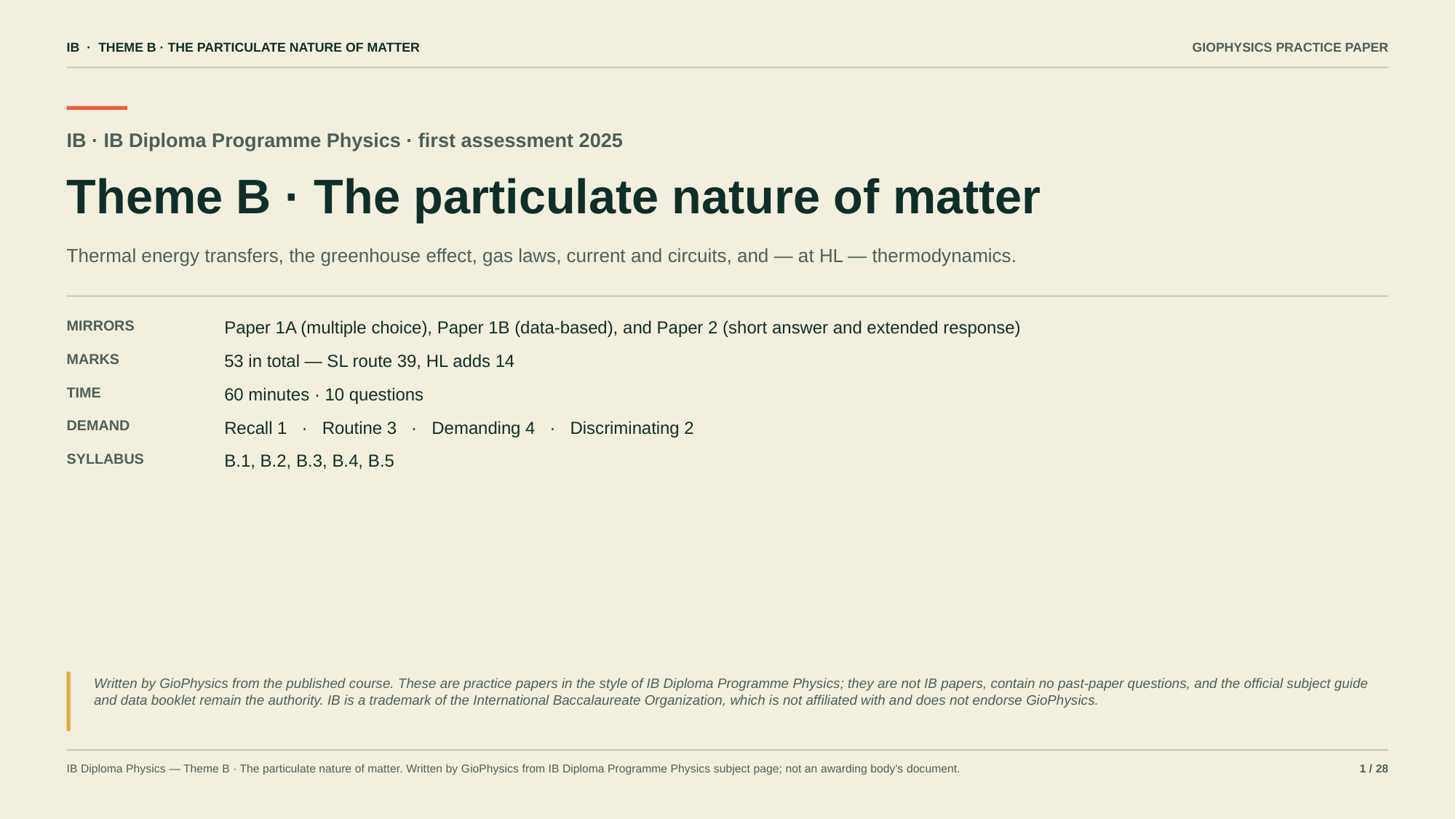

IB  ·  THEME B · THE PARTICULATE NATURE OF MATTER
GIOPHYSICS PRACTICE PAPER

IB · IB Diploma Programme Physics · first assessment 2025
Theme B · The particulate nature of matter
Thermal energy transfers, the greenhouse effect, gas laws, current and circuits, and — at HL — thermodynamics.

MIRRORS
Paper 1A (multiple choice), Paper 1B (data-based), and Paper 2 (short answer and extended response)
MARKS
53 in total — SL route 39, HL adds 14
TIME
60 minutes · 10 questions
DEMAND
Recall 1   ·   Routine 3   ·   Demanding 4   ·   Discriminating 2
SYLLABUS
B.1, B.2, B.3, B.4, B.5

Written by GioPhysics from the published course. These are practice papers in the style of IB Diploma Programme Physics; they are not IB papers, contain no past-paper questions, and the official subject guide and data booklet remain the authority. IB is a trademark of the International Baccalaureate Organization, which is not affiliated with and does not endorse GioPhysics.

IB Diploma Physics — Theme B · The particulate nature of matter. Written by GioPhysics from IB Diploma Programme Physics subject page; not an awarding body's document.
1 / 28